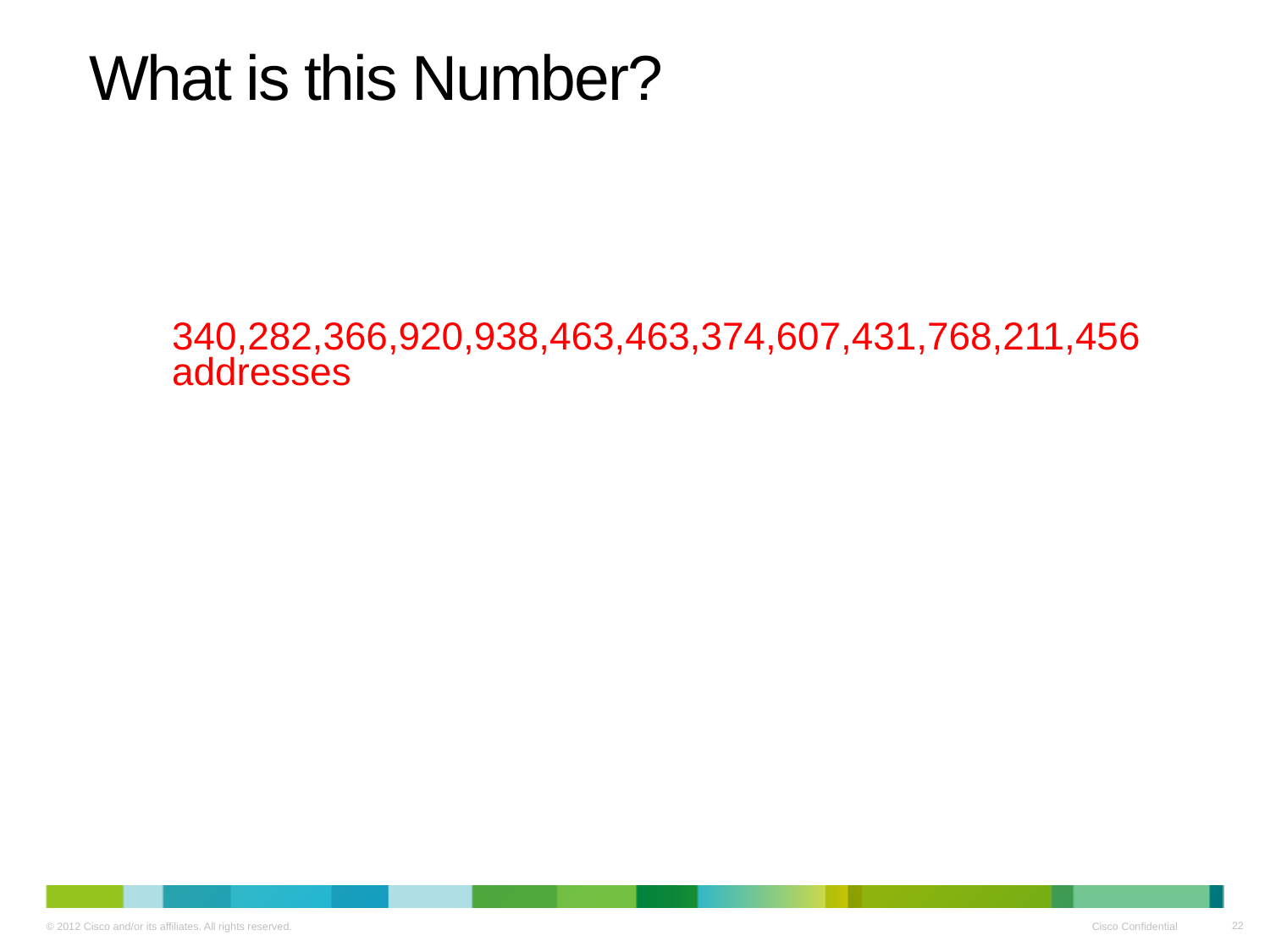

# What is this Number?

340,282,366,920,938,463,463,374,607,431,768,211,456 addresses